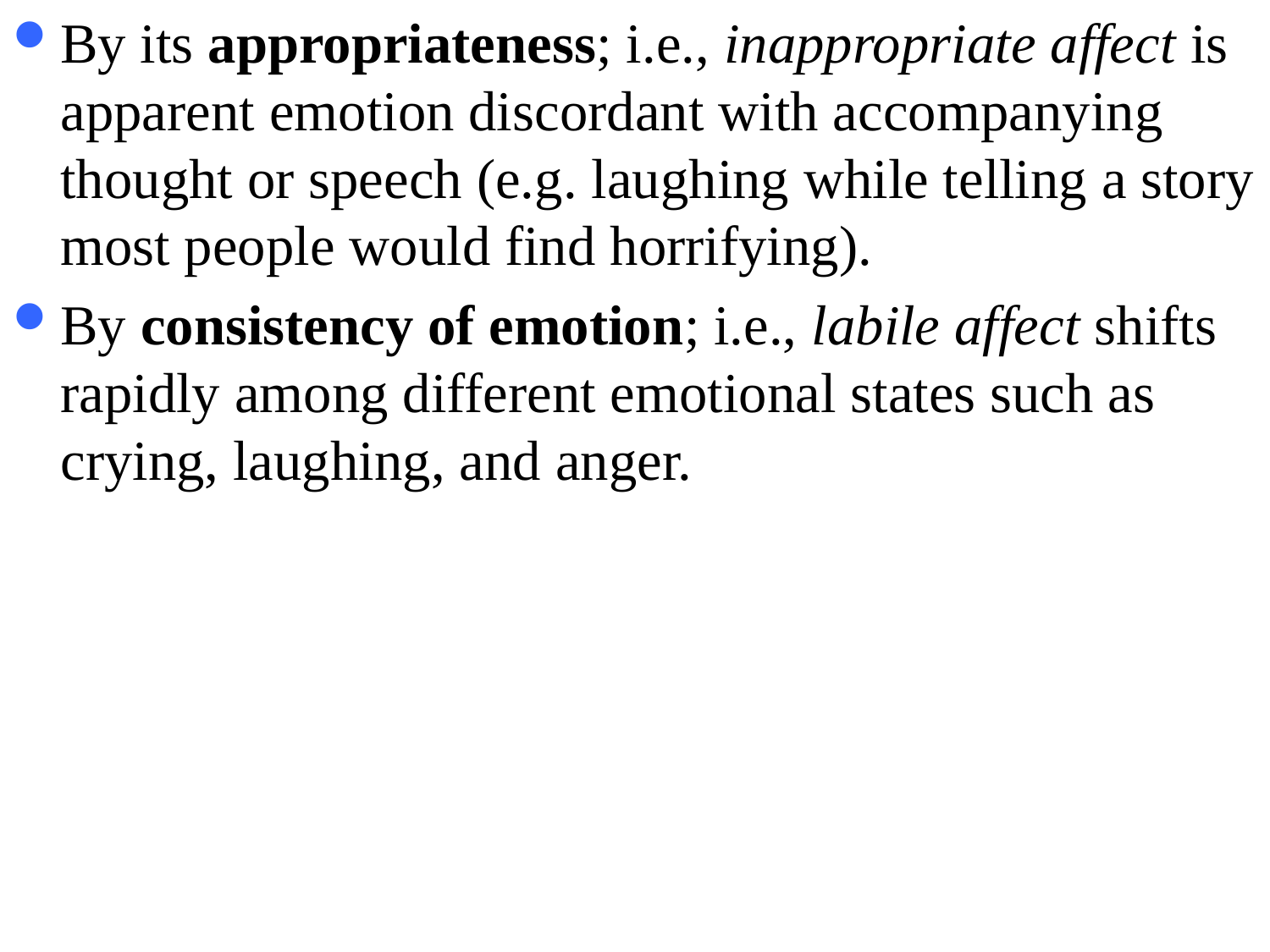

By its appropriateness; i.e., inappropriate affect is apparent emotion discordant with accompanying thought or speech (e.g. laughing while telling a story most people would find horrifying).
By consistency of emotion; i.e., labile affect shifts rapidly among different emotional states such as crying, laughing, and anger.